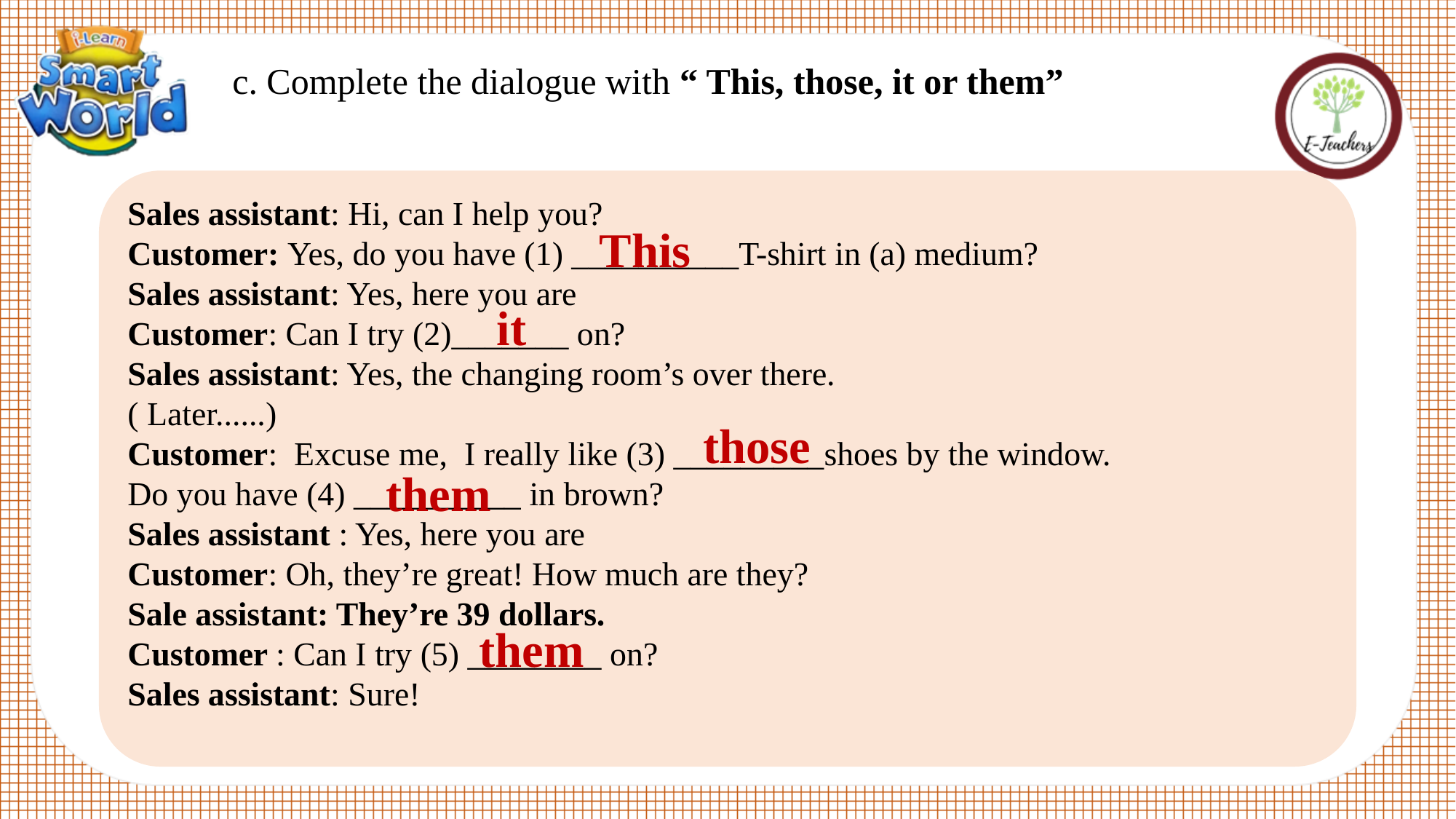

c. Complete the dialogue with “ This, those, it or them”
Sales assistant: Hi, can I help you?
Customer: Yes, do you have (1) __________T-shirt in (a) medium?
Sales assistant: Yes, here you are
Customer: Can I try (2)_______ on?
Sales assistant: Yes, the changing room’s over there.
( Later......)
Customer:  Excuse me,  I really like (3) _________shoes by the window.
Do you have (4) __________ in brown?
Sales assistant : Yes, here you are
Customer: Oh, they’re great! How much are they?
Sale assistant: They’re 39 dollars.
Customer : Can I try (5) ________ on?
Sales assistant: Sure!

This
it

those
them
them